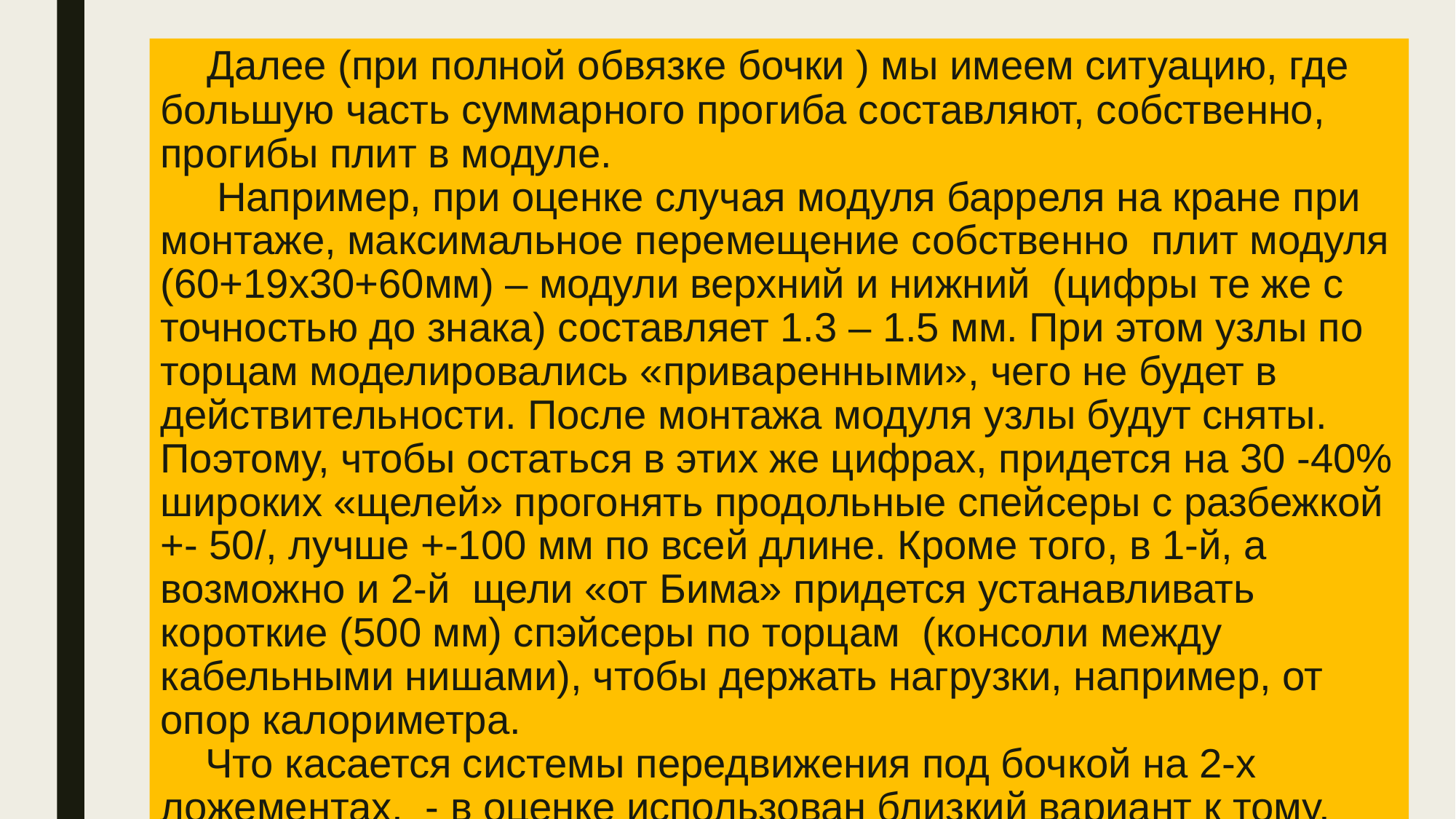

# Далее (при полной обвязке бочки ) мы имеем ситуацию, где большую часть суммарного прогиба составляют, собственно, прогибы плит в модуле. Например, при оценке случая модуля барреля на кране при монтаже, максимальное перемещение собственно  плит модуля (60+19х30+60мм) – модули верхний и нижний  (цифры те же с точностью до знака) составляет 1.3 – 1.5 мм. При этом узлы по   торцам моделировались «приваренными», чего не будет в действительности. После монтажа модуля узлы будут сняты.    Поэтому, чтобы остаться в этих же цифрах, придется на 30 -40% широких «щелей» прогонять продольные спейсеры с разбежкой +- 50/, лучше +-100 мм по всей длине. Кроме того, в 1-й, а возможно и 2-й  щели «от Бима» придется устанавливать короткие (500 мм) спэйсеры по торцам  (консоли между кабельными нишами), чтобы держать нагрузки, например, от опор калориметра. Что касается системы передвижения под бочкой на 2-х ложементах,  - в оценке использован близкий вариант к тому, что прислал мне Иван Машковский – я сделал как мне было быстрее. Таким образом, с деформацией всей системы можно бороться и понятно как, но технологические погрешности, погрешности сборочные, относительно большие размеры установки и опыт сборки такого рода конструкций диктуют …   (25 мм – зазор между  RS  и всеми внутреннии системами).